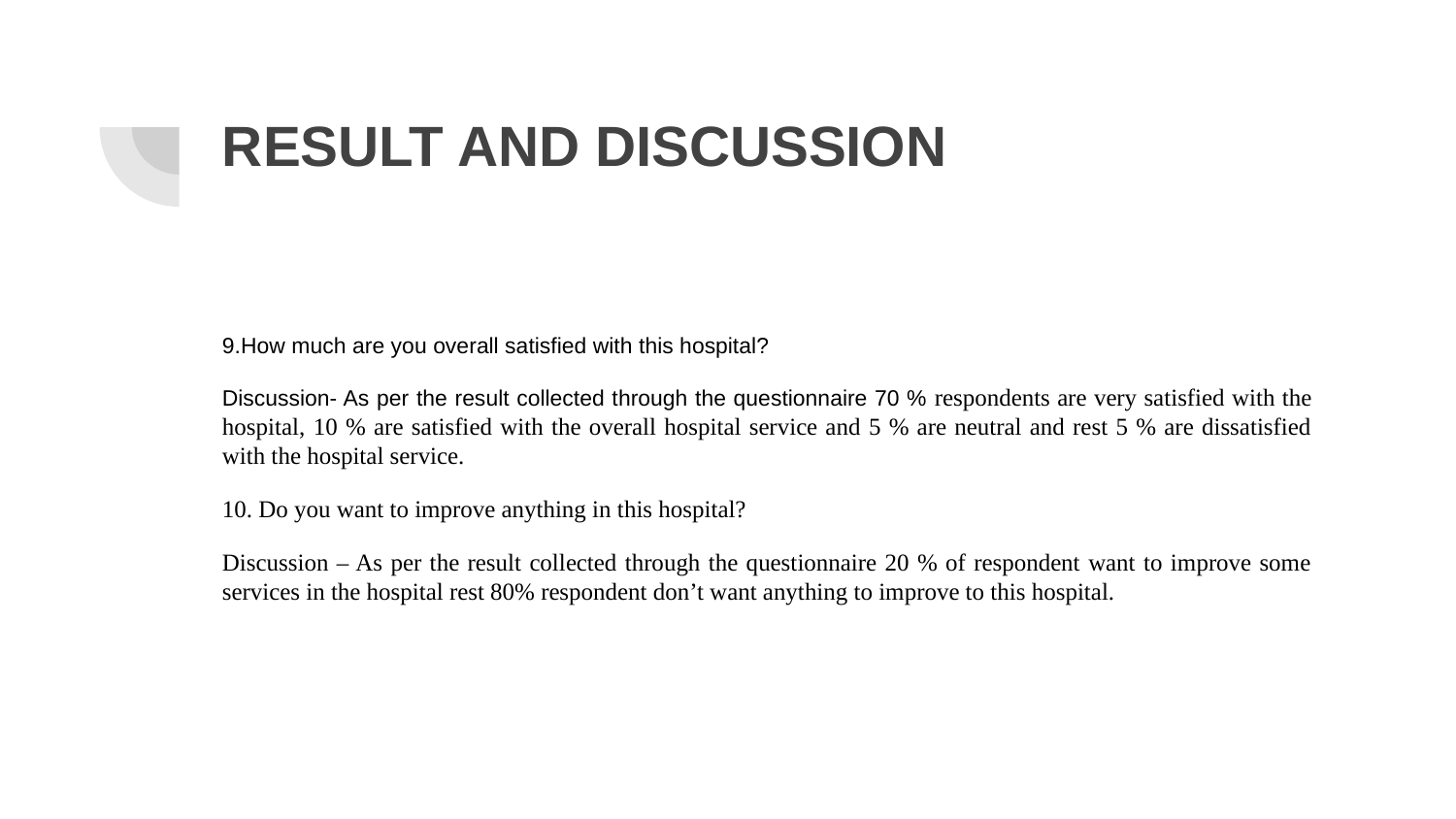

# RESULT AND DISCUSSION
9.How much are you overall satisfied with this hospital?
Discussion- As per the result collected through the questionnaire 70 % respondents are very satisfied with the hospital, 10 % are satisfied with the overall hospital service and 5 % are neutral and rest 5 % are dissatisfied with the hospital service.
10. Do you want to improve anything in this hospital?
Discussion – As per the result collected through the questionnaire 20 % of respondent want to improve some services in the hospital rest 80% respondent don’t want anything to improve to this hospital.